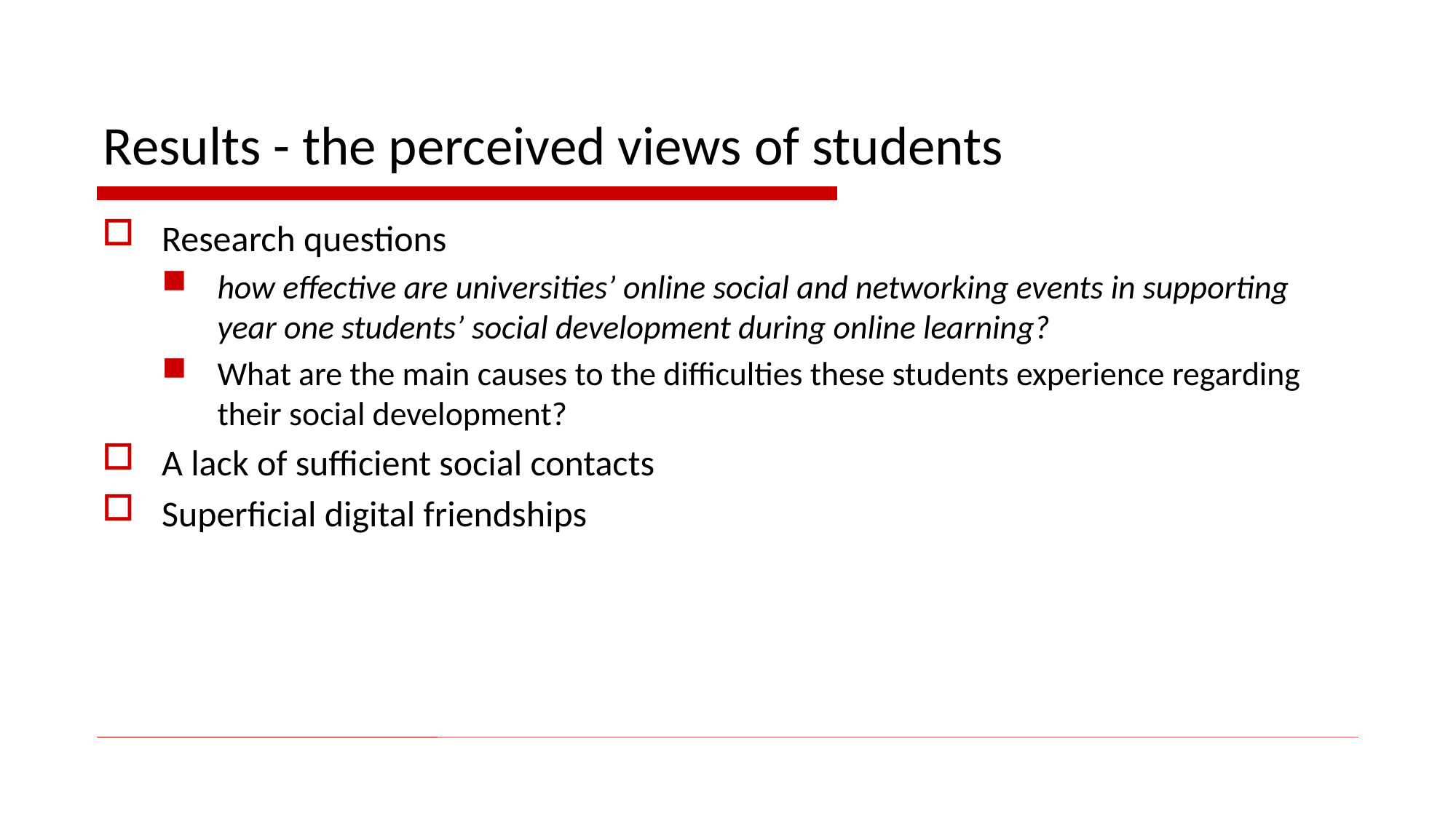

# Results - the perceived views of students
Research questions
how effective are universities’ online social and networking events in supporting year one students’ social development during online learning?
What are the main causes to the difficulties these students experience regarding their social development?
A lack of sufficient social contacts
Superficial digital friendships